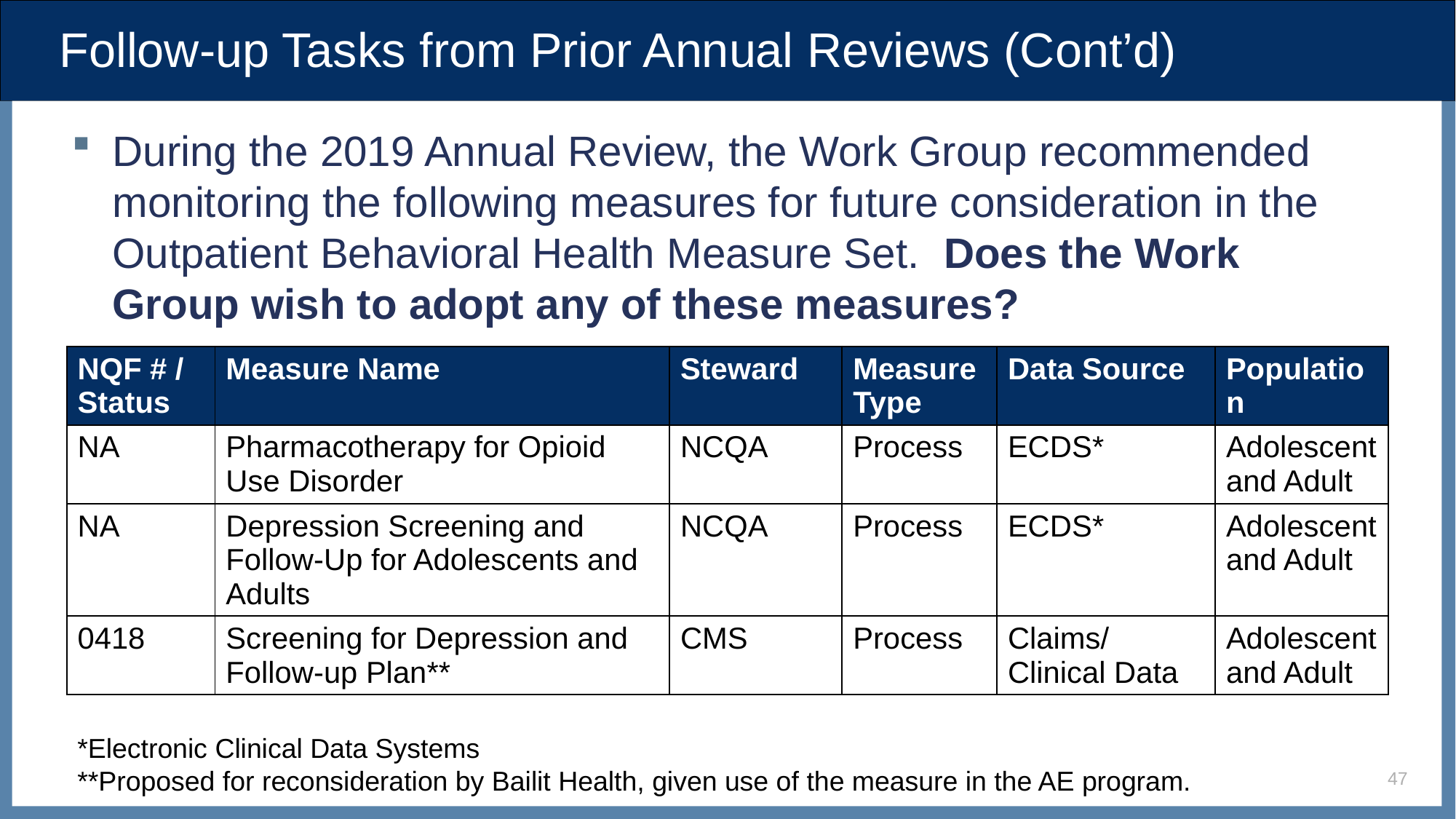

# Follow-up Tasks from Prior Annual Reviews (Cont’d)
During the 2019 Annual Review, the Work Group recommended monitoring the following measures for future consideration in the Outpatient Behavioral Health Measure Set.  Does the Work Group wish to adopt any of these measures?
| NQF # / Status | Measure Name | Steward | Measure Type | Data Source | Population |
| --- | --- | --- | --- | --- | --- |
| NA | Pharmacotherapy for Opioid Use Disorder | NCQA | Process | ECDS\* | Adolescent and Adult |
| NA | Depression Screening and Follow-Up for Adolescents and Adults | NCQA | Process | ECDS\* | Adolescent and Adult |
| 0418 | Screening for Depression and Follow-up Plan\*\* | CMS | Process | Claims/ Clinical Data | Adolescent and Adult |
*Electronic Clinical Data Systems
**Proposed for reconsideration by Bailit Health, given use of the measure in the AE program.
47